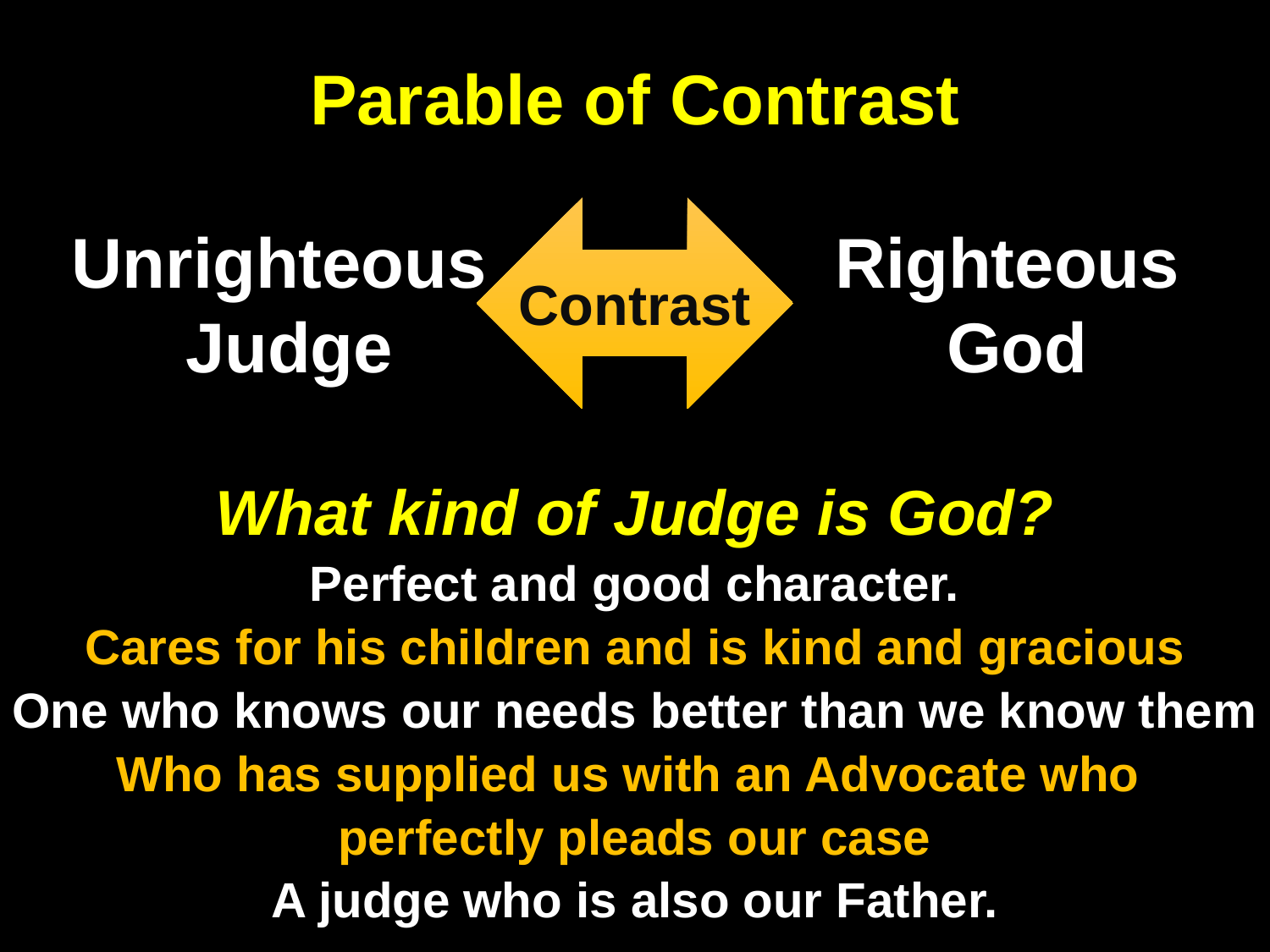

Parable of Contrast

Unrighteous
 Judge
Righteous
 God
Contrast
What kind of Judge is God?
Perfect and good character.
Cares for his children and is kind and gracious
One who knows our needs better than we know them
Who has supplied us with an Advocate who
perfectly pleads our case
A judge who is also our Father.